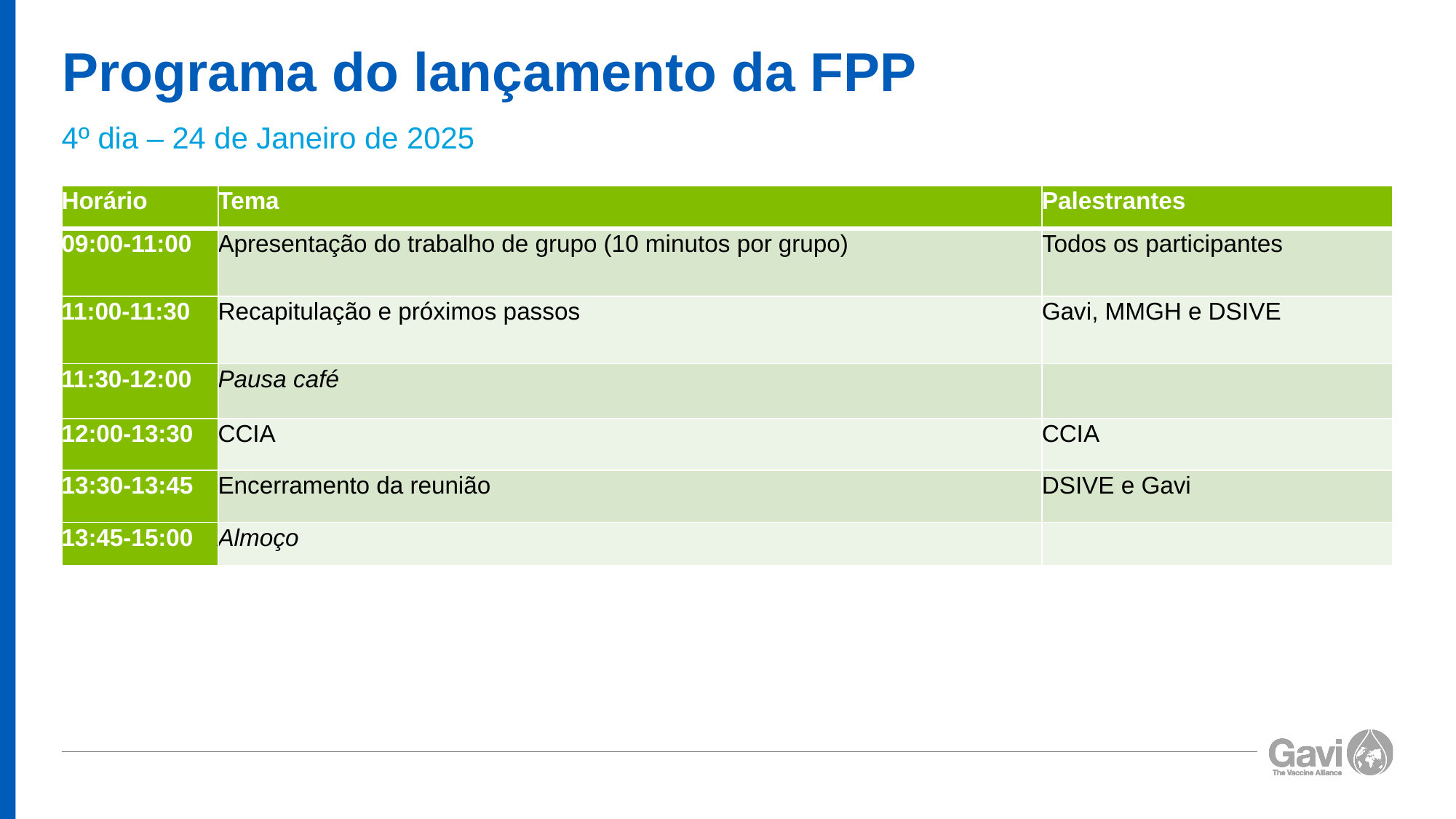

# Programa do lançamento da FPP
4º dia – 24 de Janeiro de 2025
| Horário | Tema | Palestrantes |
| --- | --- | --- |
| 09:00-11:00 | Apresentação do trabalho de grupo (10 minutos por grupo) | Todos os participantes |
| 11:00-11:30 | Recapitulação e próximos passos | Gavi, MMGH e DSIVE |
| 11:30-12:00 | Pausa café |  |
| 12:00-13:30 | CCIA | CCIA |
| 13:30-13:45 | Encerramento da reunião | DSIVE e Gavi |
| 13:45-15:00 | Almoço |  |